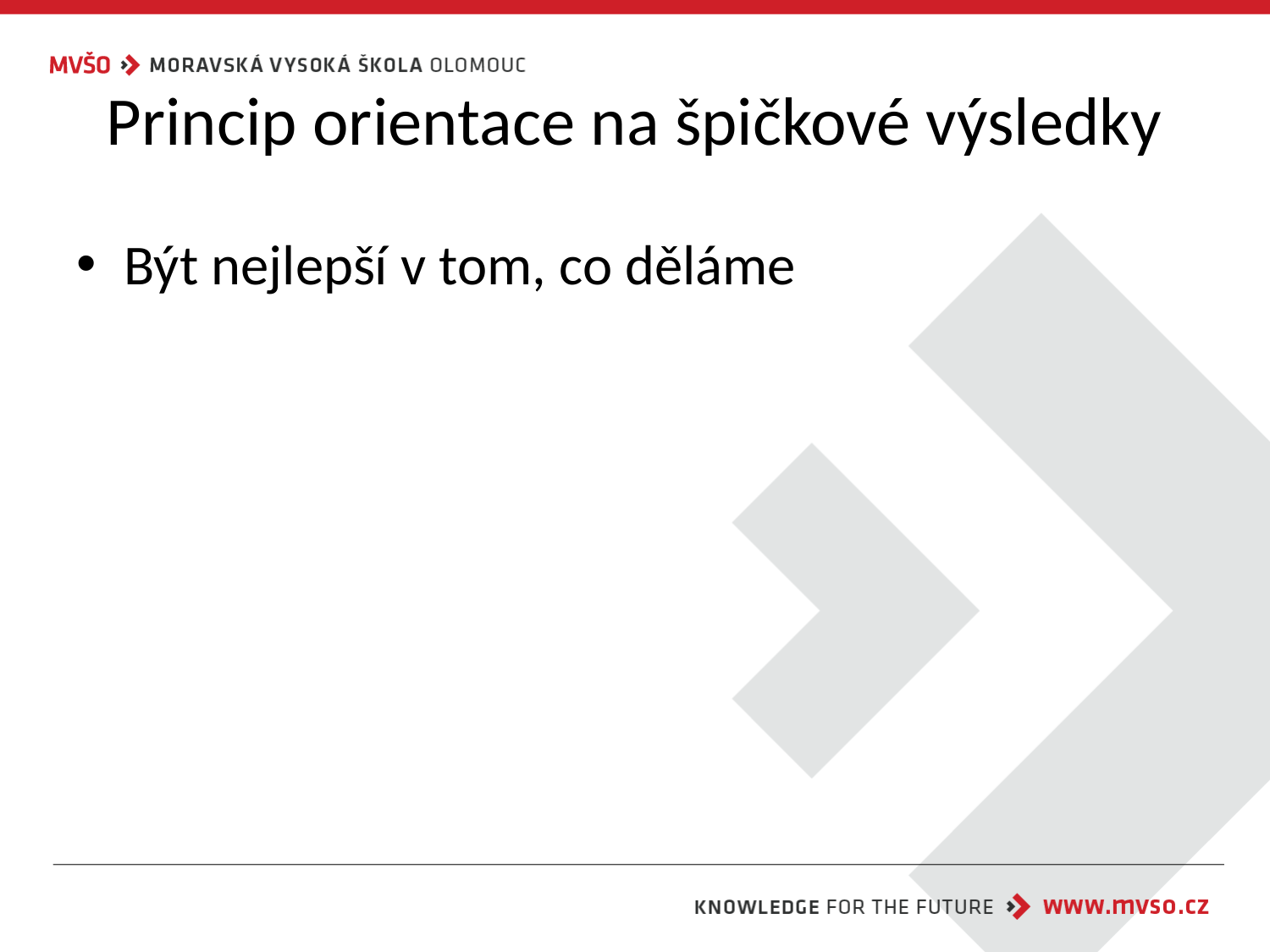

# Princip orientace na špičkové výsledky
Být nejlepší v tom, co děláme